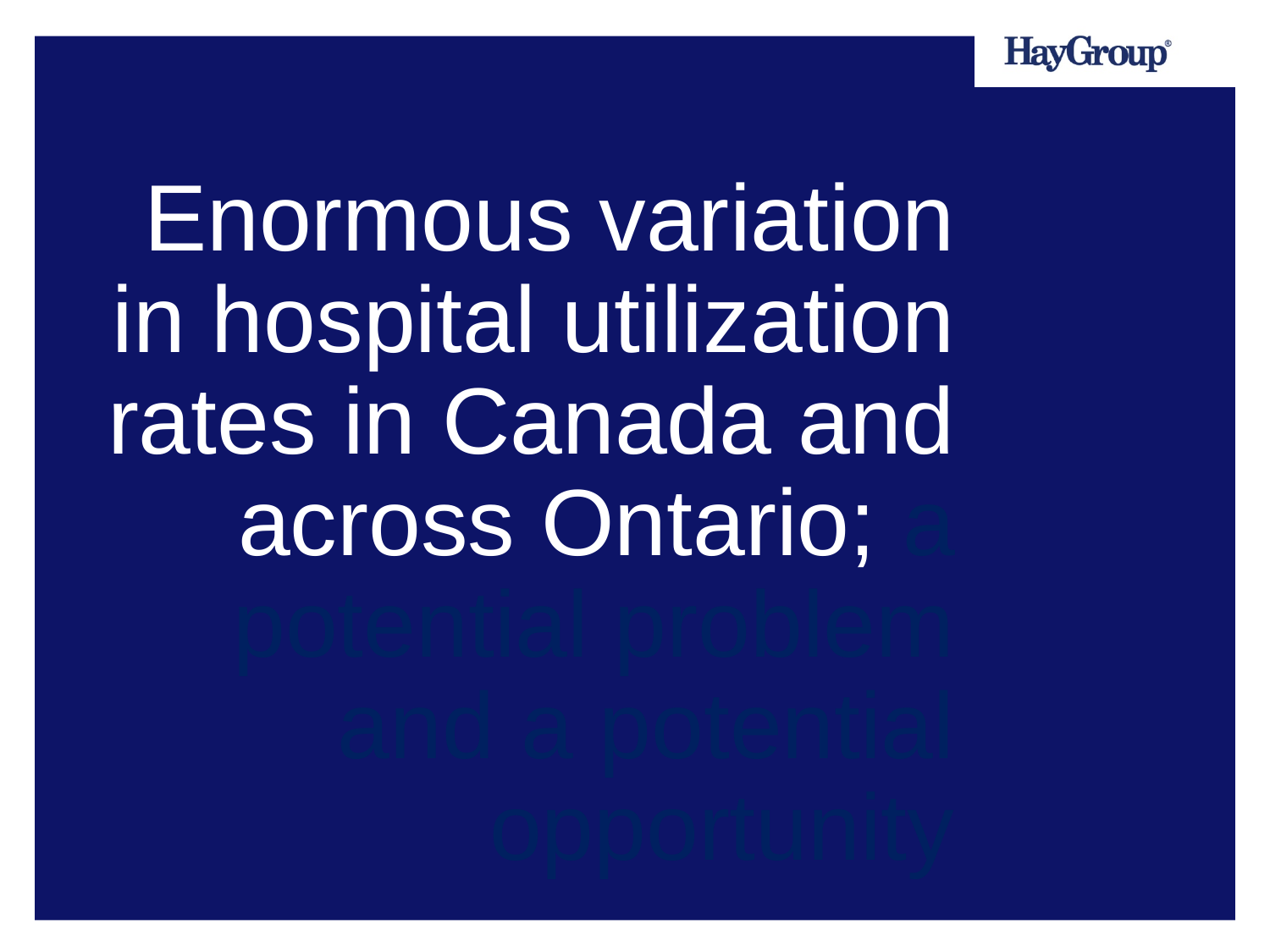

# Enormous variation in hospital utilization rates in Canada and across Ontario; a potential problem and a potential opportunity